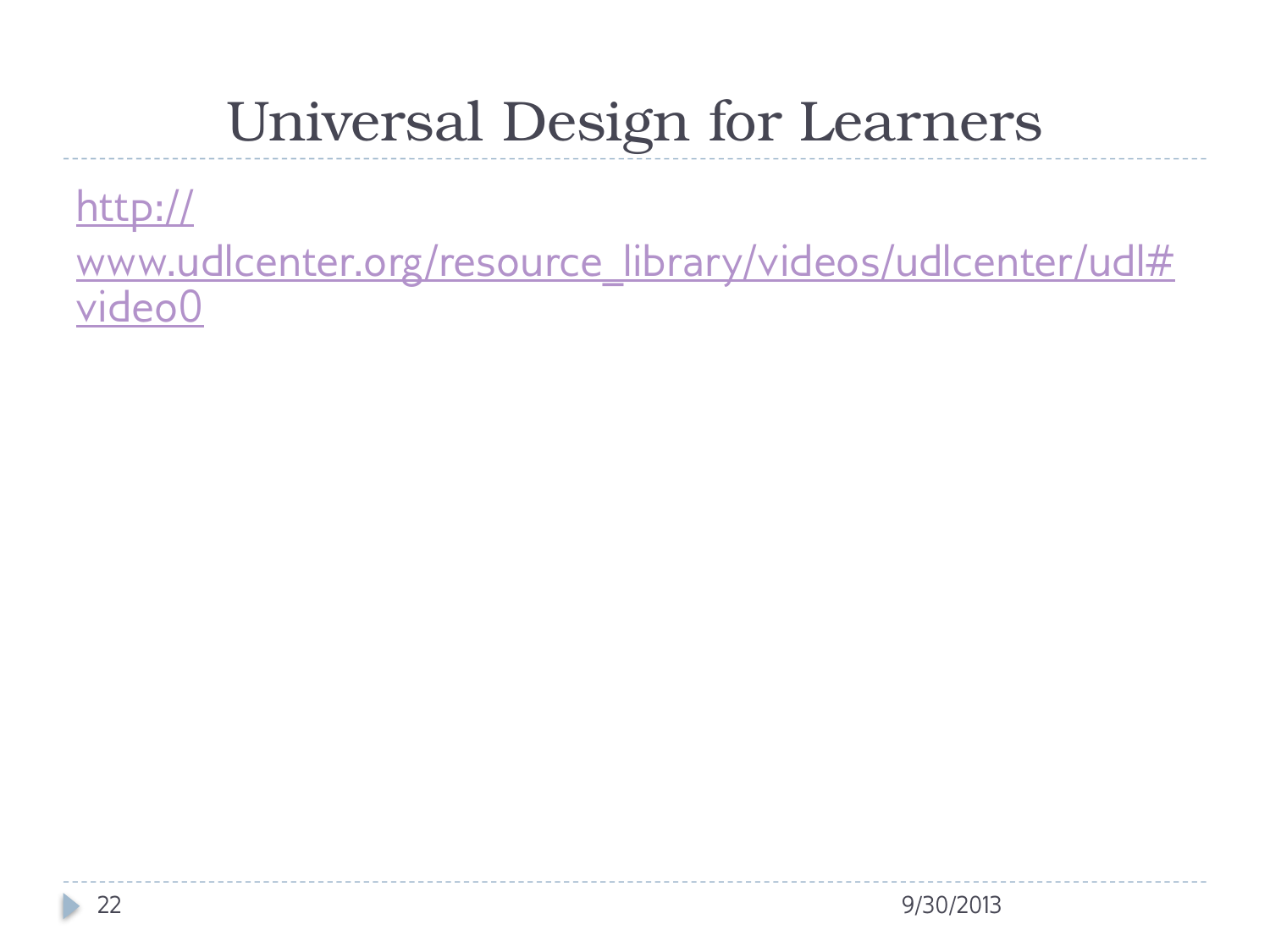

# Universal Design for Learners
http://www.udlcenter.org/resource_library/videos/udlcenter/udl#video0

22
9/30/2013